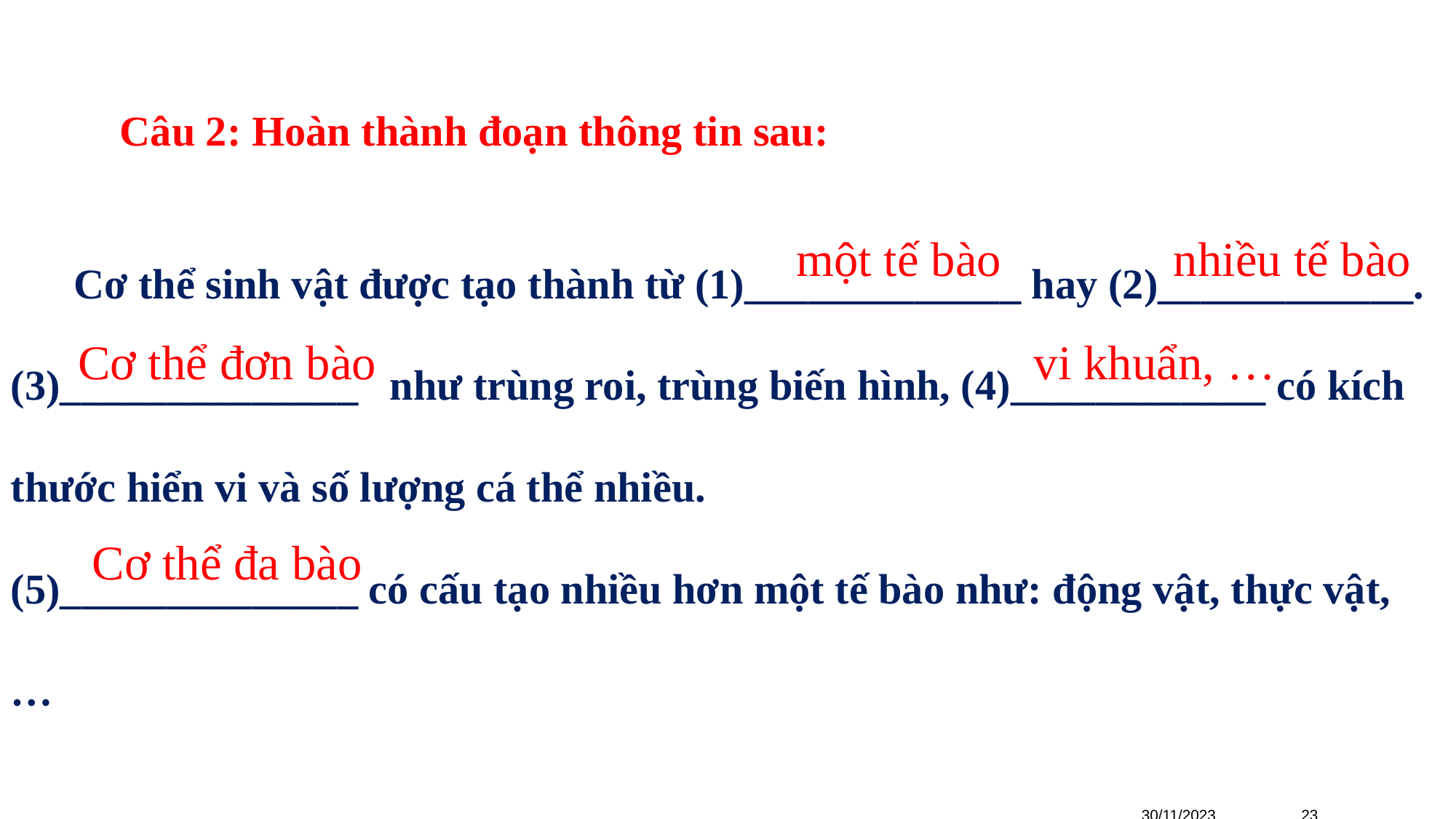

Câu 2: Hoàn thành đoạn thông tin sau:

      Cơ thể sinh vật được tạo thành từ (1)_____________ hay (2)____________.
(3)______________   như trùng roi, trùng biến hình, (4)____________ có kích thước hiển vi và số lượng cá thể nhiều.
(5)______________ có cấu tạo nhiều hơn một tế bào như: động vật, thực vật, …
một tế bào
nhiều tế bào
Cơ thể đơn bào
vi khuẩn, …
Cơ thể đa bào
30/11/2023
23